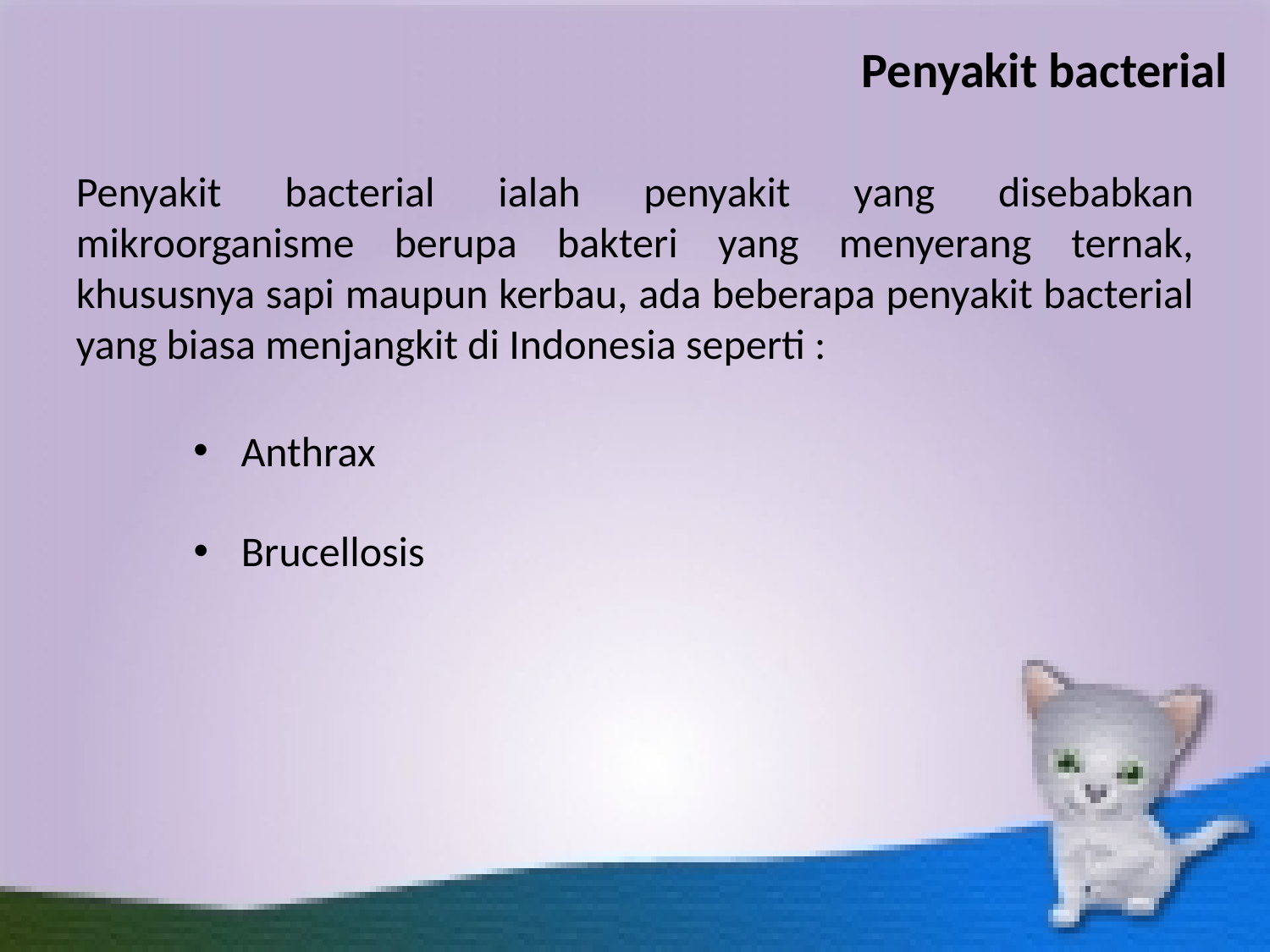

Penyakit bacterial
Penyakit bacterial ialah penyakit yang disebabkan mikroorganisme berupa bakteri yang menyerang ternak, khususnya sapi maupun kerbau, ada beberapa penyakit bacterial yang biasa menjangkit di Indonesia seperti :
Anthrax
Brucellosis